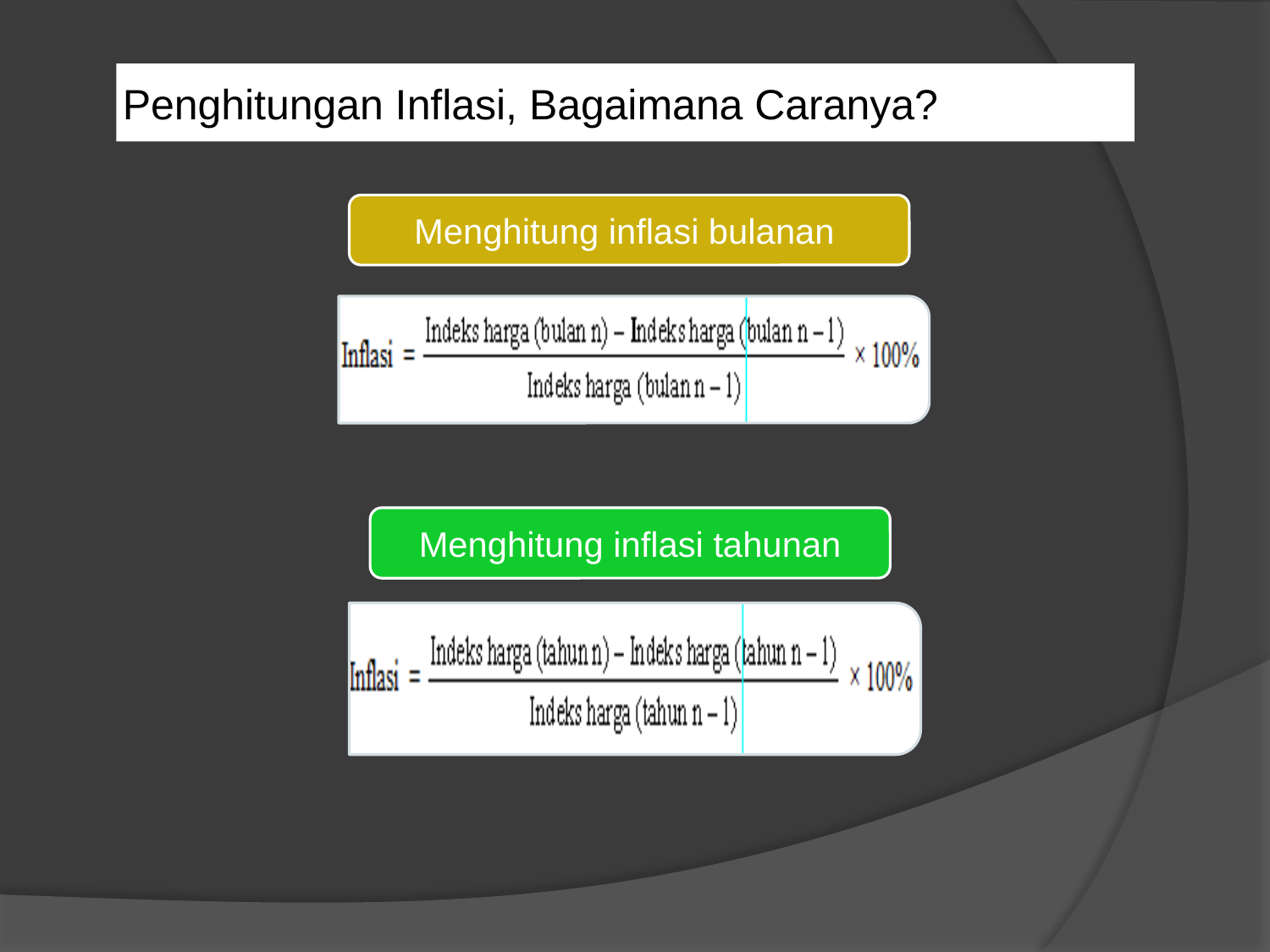

# Penghitungan Inflasi, Bagaimana Caranya?

Menghitung inflasi bulanan

Menghitung inflasi tahunan